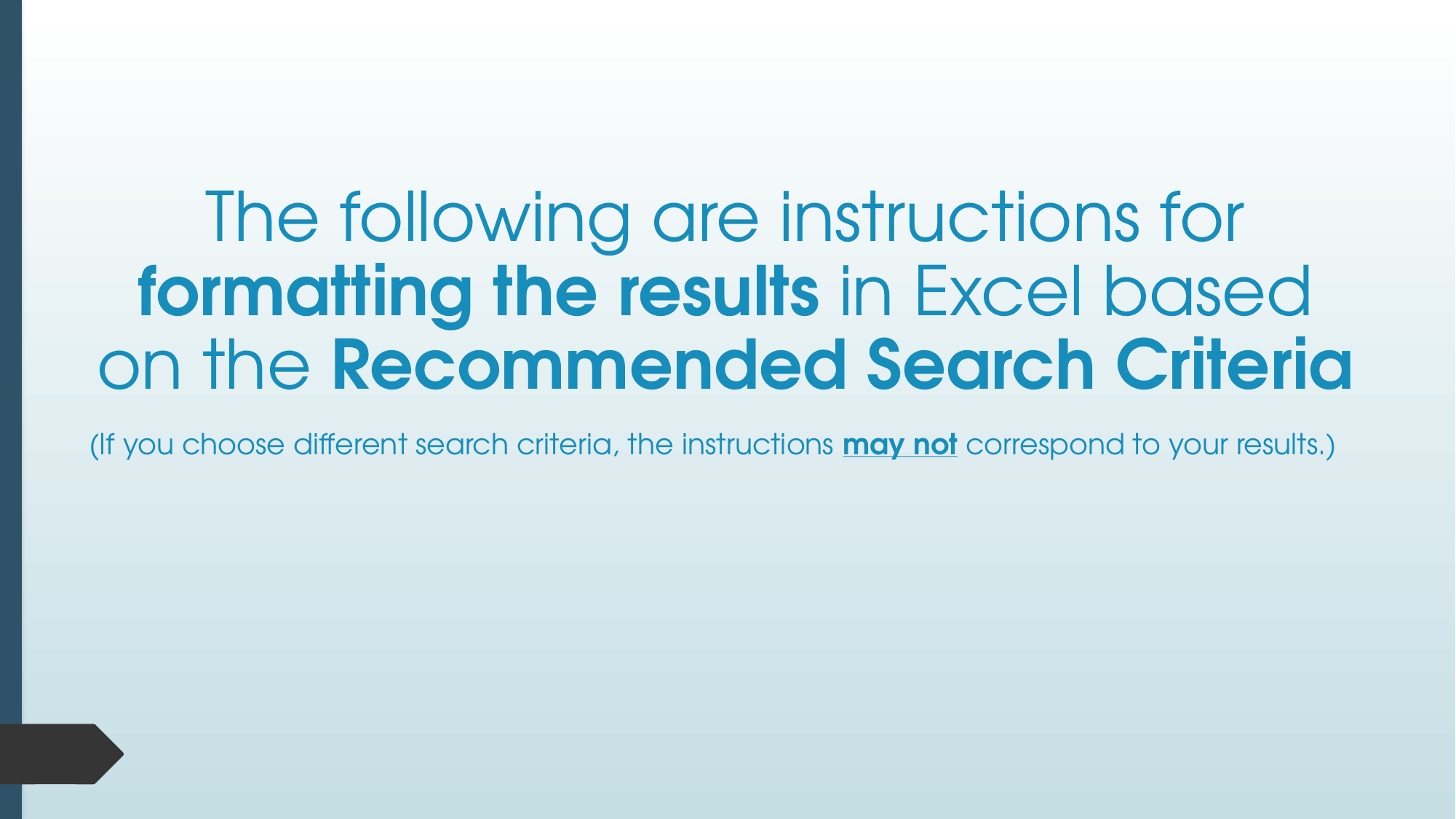

# The following are instructions for formatting the results in Excel based on the Recommended Search Criteria
(If you choose different search criteria, the instructions may not correspond to your results.)